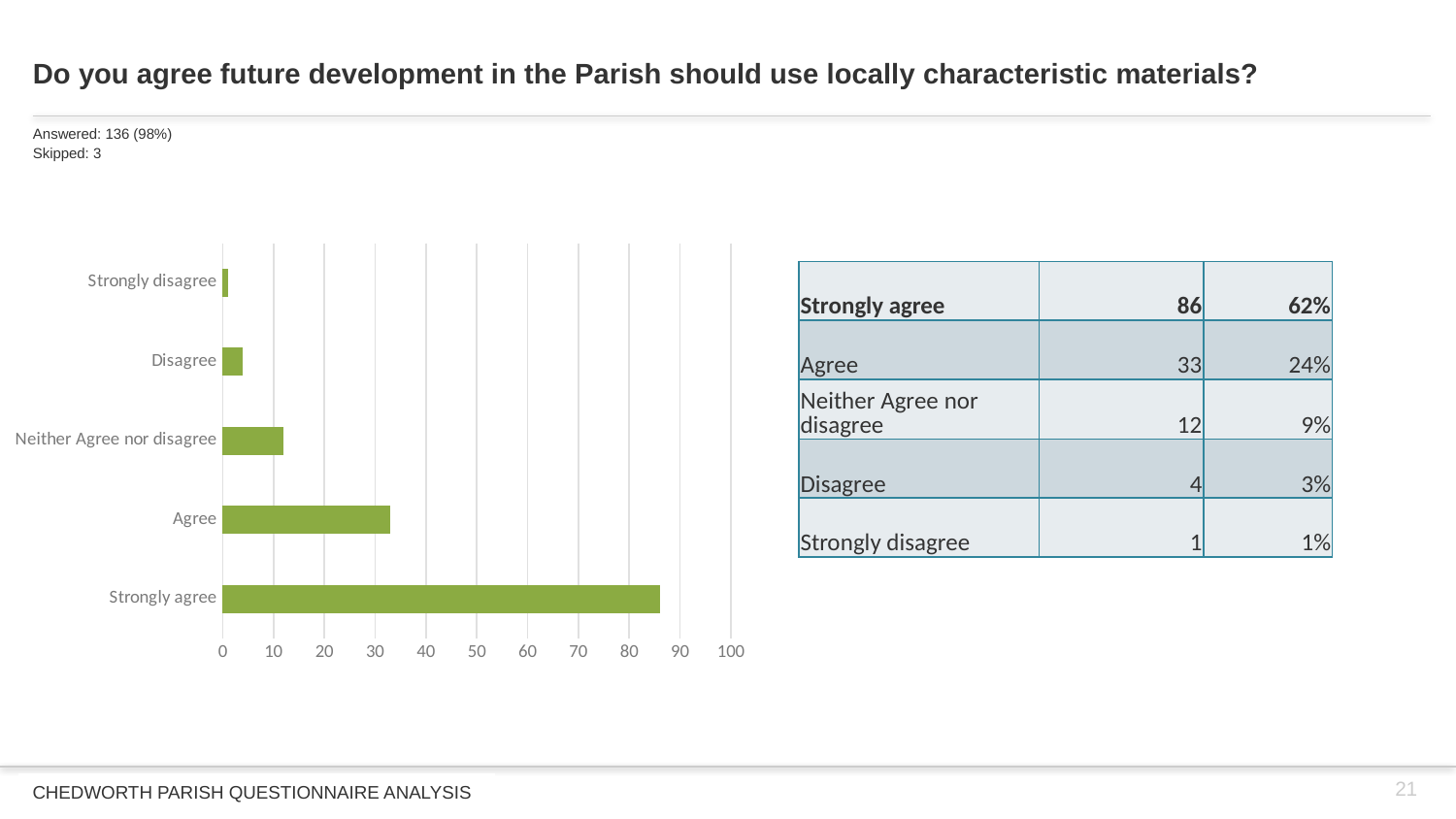

# Do you agree future development in the Parish should use locally characteristic materials?
Answered: 136 (98%)
Skipped: 3

### Chart

| Category |  |
|---|---|
| Strongly agree | 86.0 |
| Agree | 33.0 |
| Neither Agree nor disagree | 12.0 |
| Disagree | 4.0 |
| Strongly disagree | 1.0 |
| Strongly agree | 86 | 62% |
| --- | --- | --- |
| Agree | 33 | 24% |
| Neither Agree nor disagree | 12 | 9% |
| Disagree | 4 | 3% |
| Strongly disagree | 1 | 1% |

21
CHEDWORTH PARISH QUESTIONNAIRE ANALYSIS